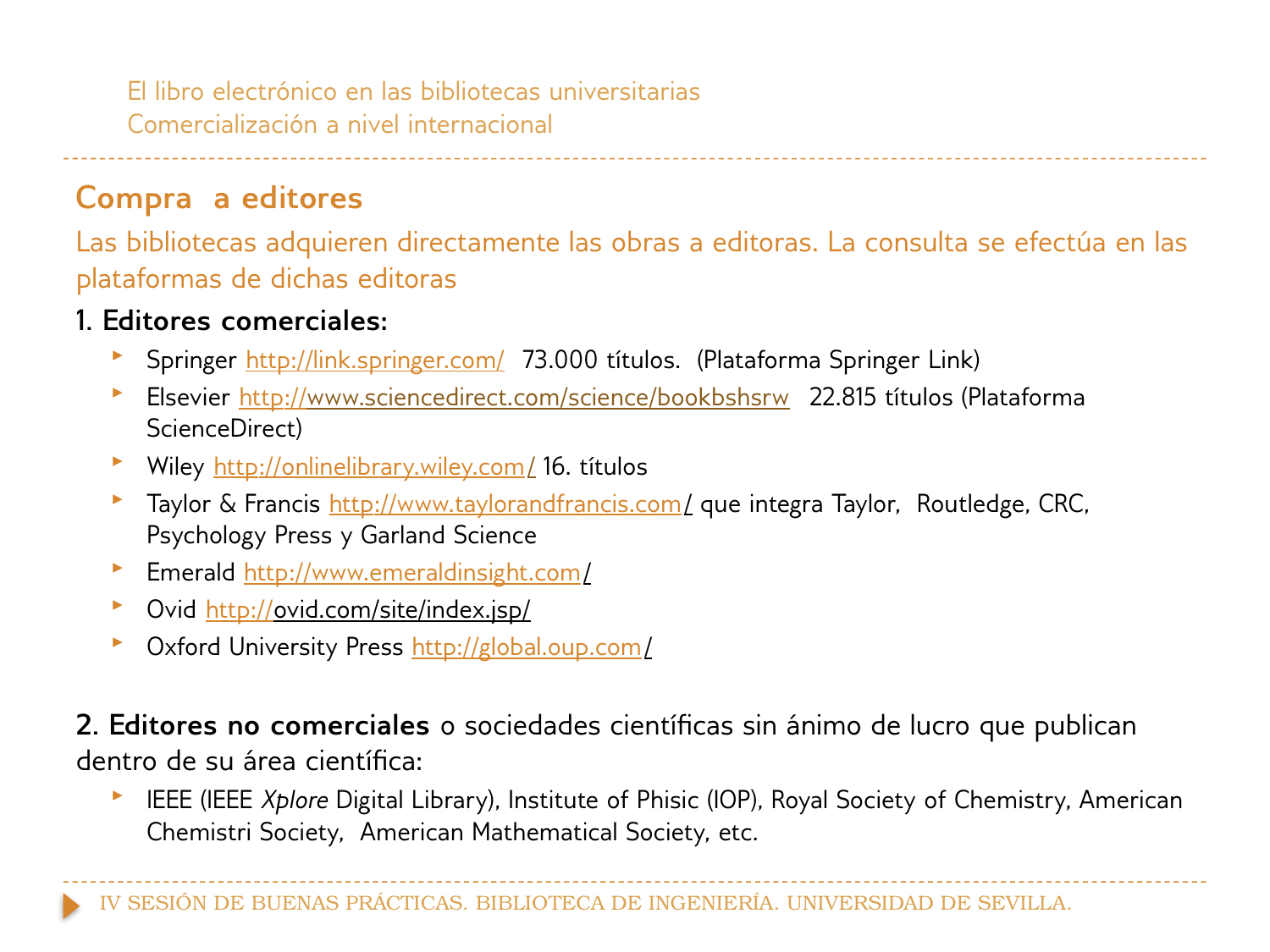

# El libro electrónico en las bibliotecas universitarias Comercialización a nivel internacional
Compra  a editores
Las bibliotecas adquieren directamente las obras a editoras. La consulta se efectúa en las plataformas de dichas editoras
1. Editores comerciales:
Springer http://link.springer.com/  73.000 títulos.  (Plataforma Springer Link)
Elsevier http://www.sciencedirect.com/science/bookbshsrw  22.815 títulos (Plataforma ScienceDirect)
Wiley http://onlinelibrary.wiley.com/ 16. títulos
Taylor & Francis http://www.taylorandfrancis.com/ que integra Taylor,  Routledge, CRC, Psychology Press y Garland Science
Emerald http://www.emeraldinsight.com/
Ovid http://ovid.com/site/index.jsp/
Oxford University Press http://global.oup.com/

2. Editores no comerciales o sociedades científicas sin ánimo de lucro que publican dentro de su área científica:
IEEE (IEEE Xplore Digital Library), Institute of Phisic (IOP), Royal Society of Chemistry, American Chemistri Society,  American Mathematical Society, etc.
IV SESIÓN DE BUENAS PRÁCTICAS. BIBLIOTECA DE INGENIERÍA. UNIVERSIDAD DE SEVILLA.